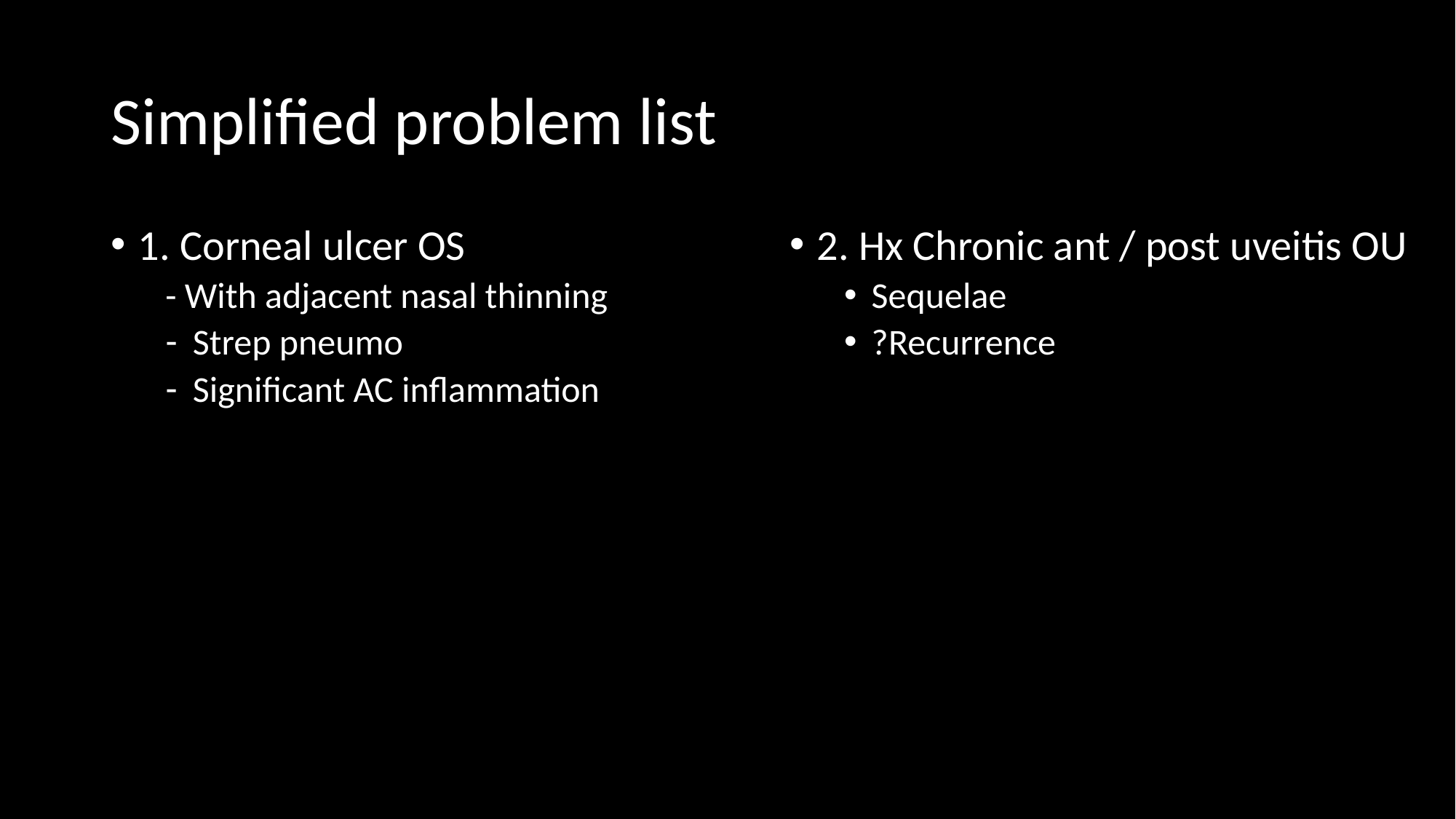

# Simplified problem list
1. Corneal ulcer OS
- With adjacent nasal thinning
Strep pneumo
Significant AC inflammation

2. Hx Chronic ant / post uveitis OU
Sequelae
?Recurrence